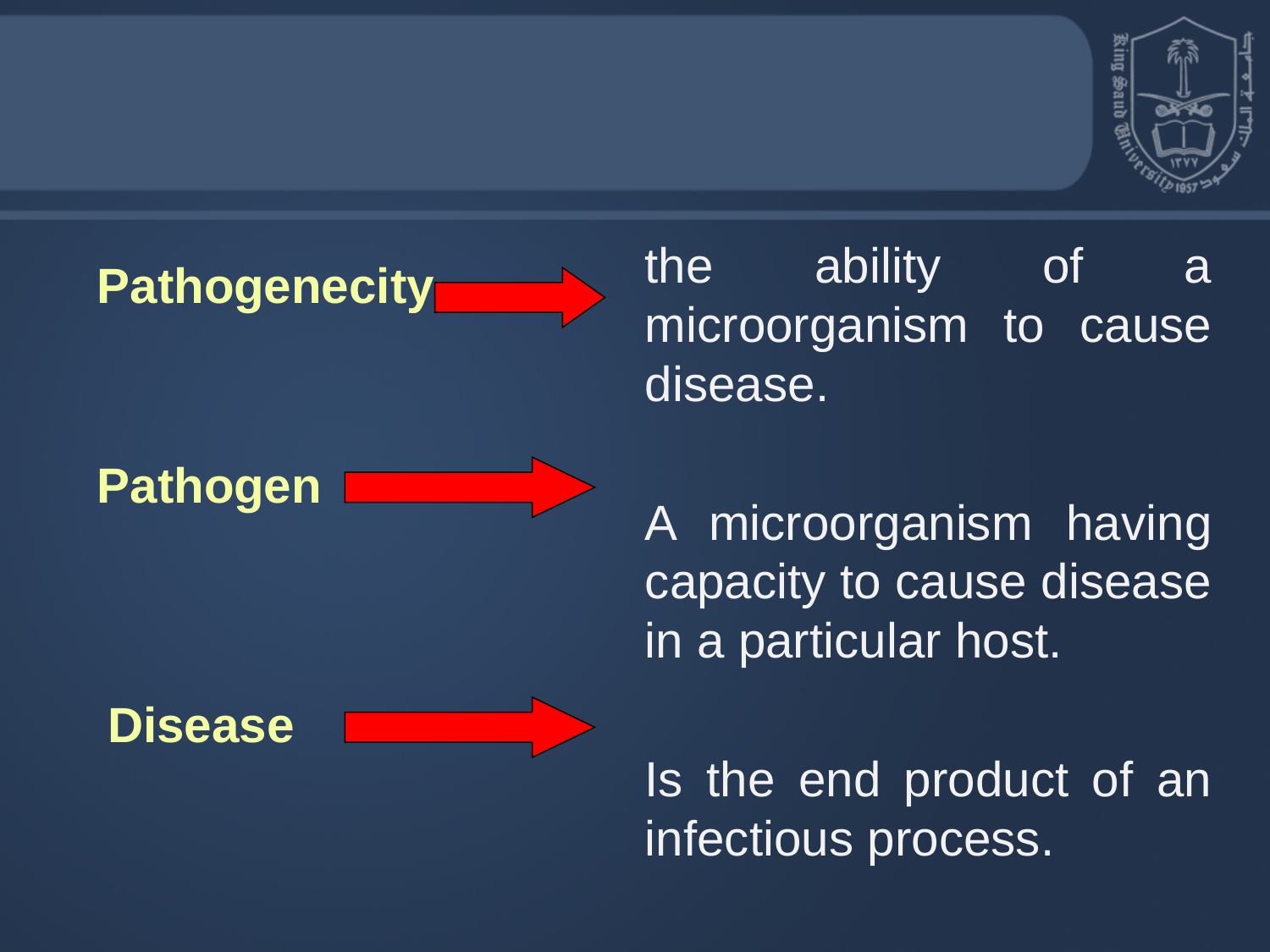

the ability of a microorganism to cause disease.

	A microorganism having capacity to cause disease in a particular host.

	Is the end product of an infectious process.
Pathogenecity

Pathogen

Disease